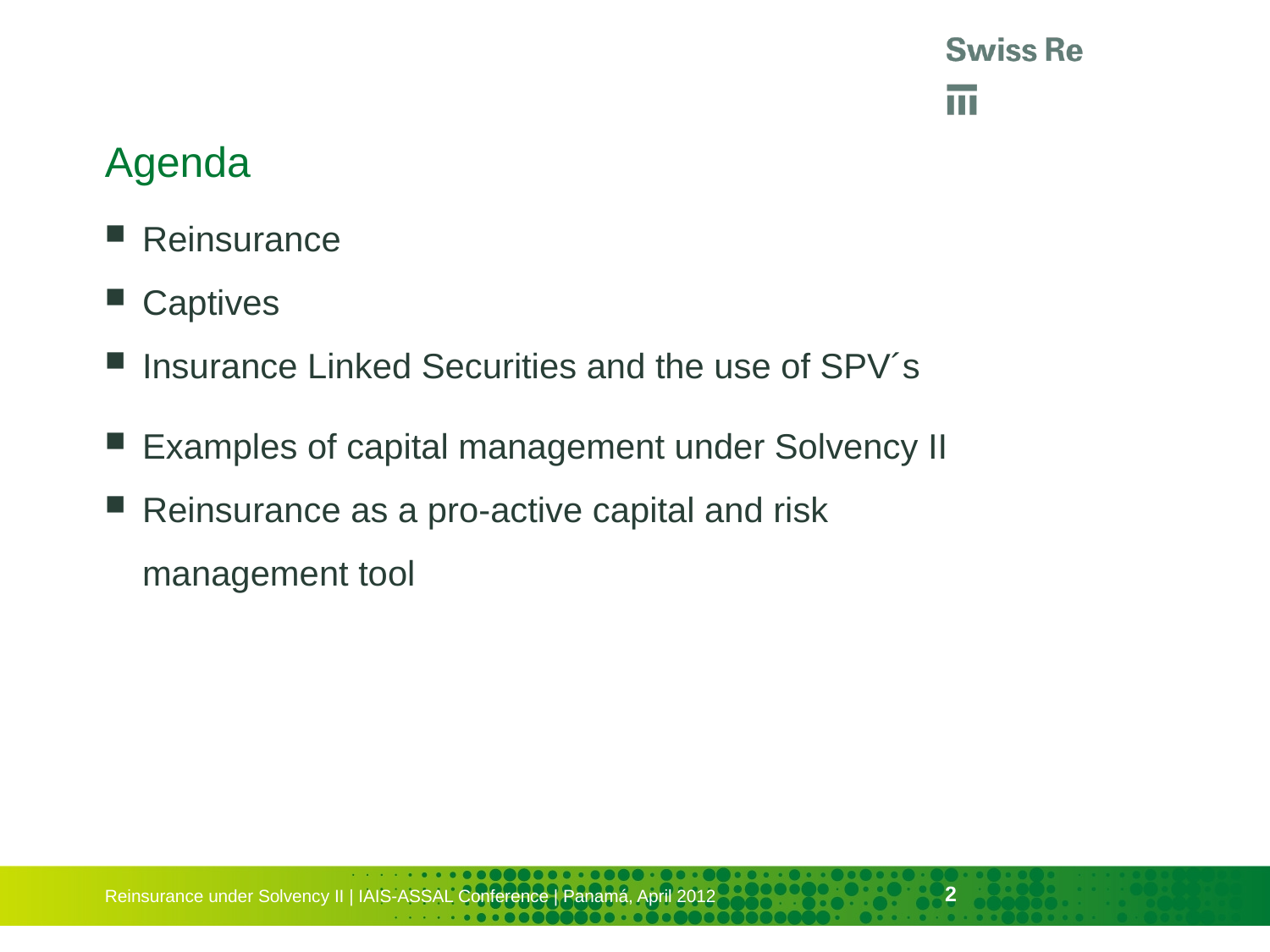

# Agenda
Reinsurance

Captives
Insurance Linked Securities and the use of SPV´s
Examples of capital management under Solvency II
Reinsurance as a pro-active capital and risk management tool

2